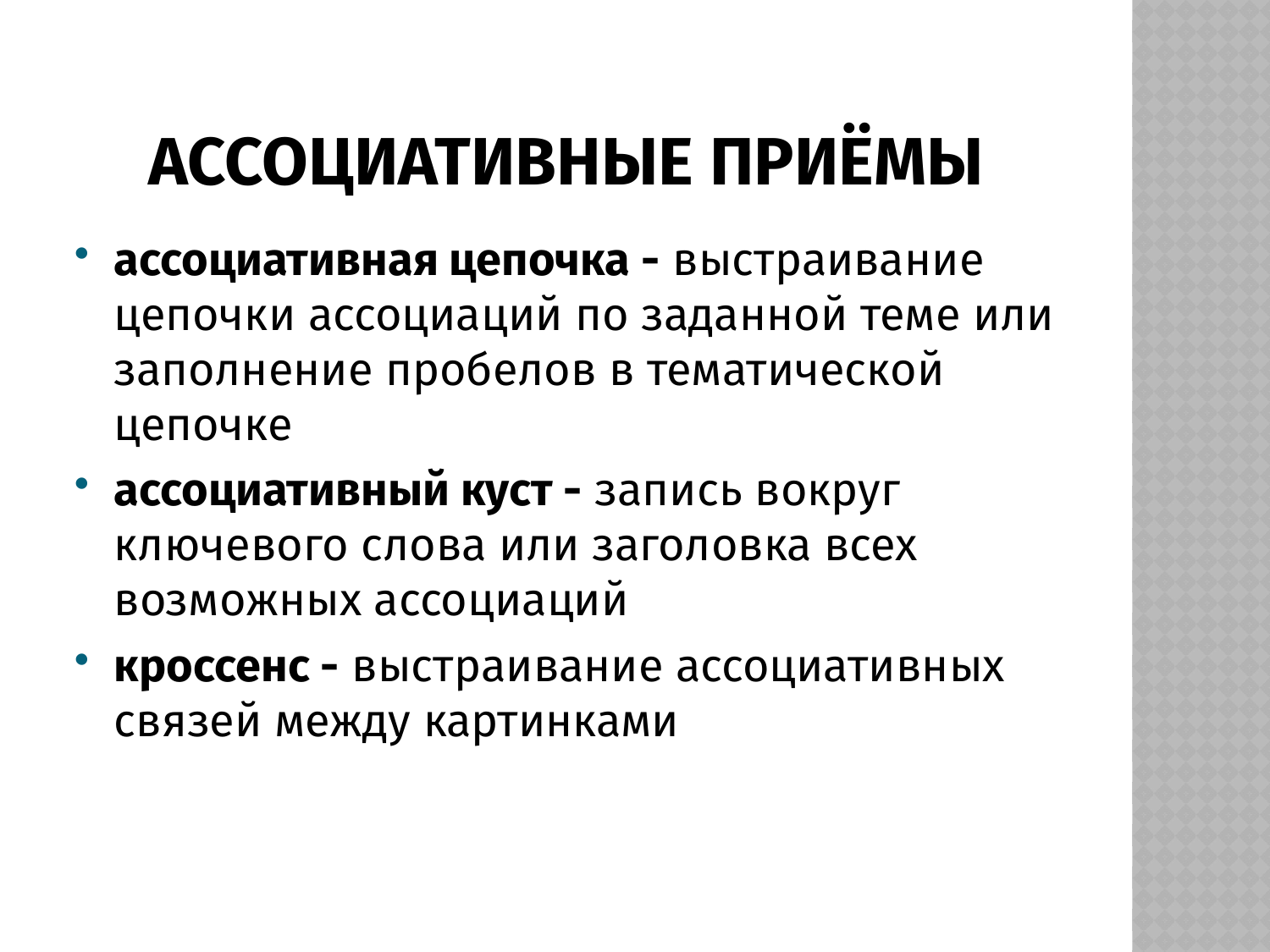

# Ассоциативные Приёмы
ассоциативная цепочка - выстраивание цепочки ассоциаций по заданной теме или заполнение пробелов в тематической цепочке
ассоциативный куст - запись вокруг ключевого слова или заголовка всех возможных ассоциаций
кроссенс - выстраивание ассоциативных связей между картинками